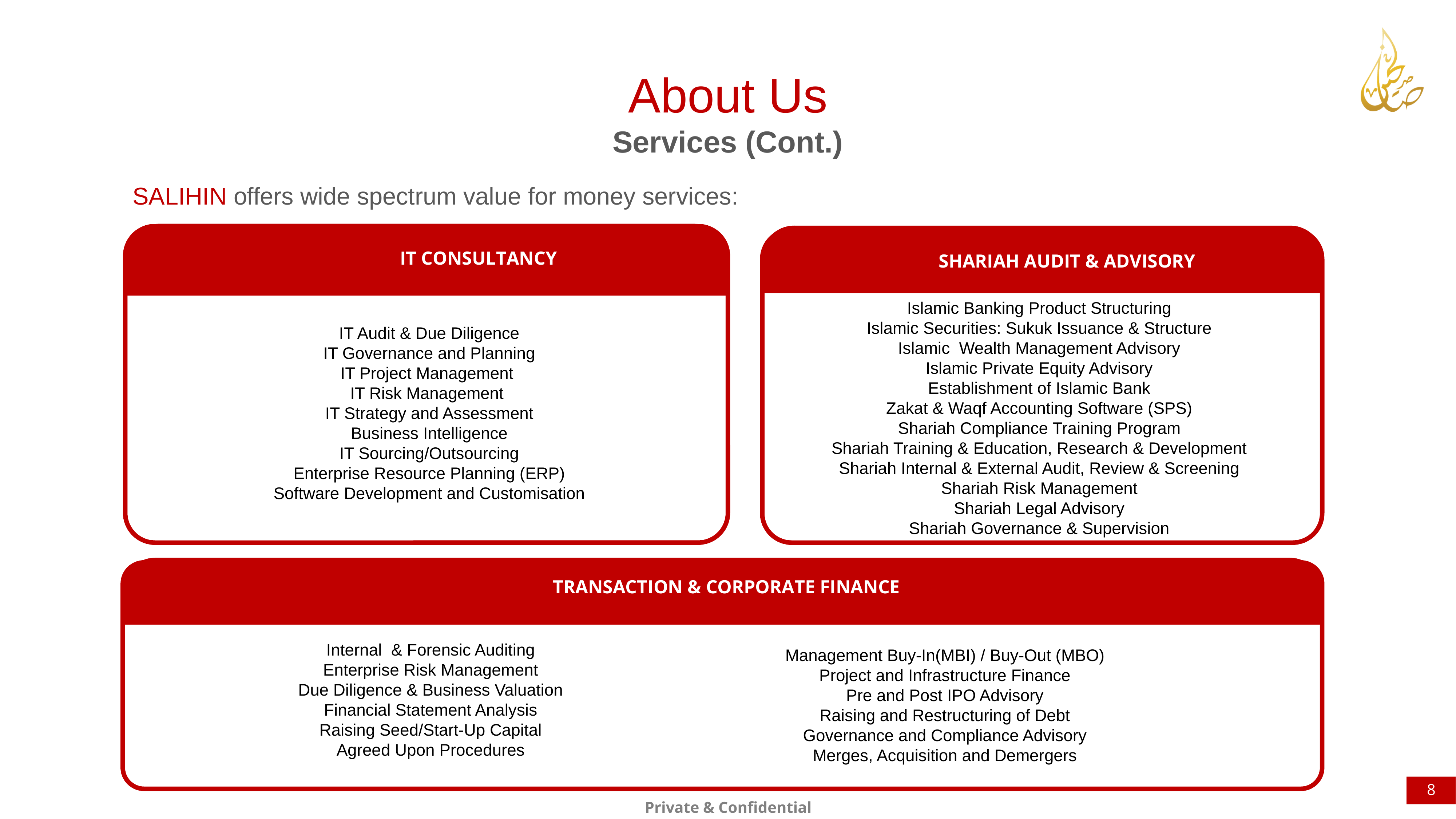

About Us
Services (Cont.)
SALIHIN offers wide spectrum value for money services:

IT CONSULTANCY
IT Audit & Due Diligence
IT Governance and Planning
IT Project Management
IT Risk Management
IT Strategy and Assessment
Business Intelligence
IT Sourcing/Outsourcing
Enterprise Resource Planning (ERP)
Software Development and Customisation

SHARIAH AUDIT & ADVISORY
Islamic Banking Product Structuring
Islamic Securities: Sukuk Issuance & Structure
Islamic  Wealth Management Advisory
Islamic Private Equity Advisory
Establishment of Islamic Bank
Zakat & Waqf Accounting Software (SPS)
Shariah Compliance Training Program
Shariah Training & Education, Research & Development
Shariah Internal & External Audit, Review & Screening
Shariah Risk Management
Shariah Legal Advisory
Shariah Governance & Supervision
GOVERNANCE &
CORPORATE SECRETARIAL

TRANSACTION & CORPORATE FINANCE
Internal  & Forensic Auditing
Enterprise Risk Management
Due Diligence & Business Valuation
Financial Statement Analysis
Raising Seed/Start-Up Capital
Agreed Upon Procedures
Management Buy-In(MBI) / Buy-Out (MBO)
Project and Infrastructure Finance
Pre and Post IPO Advisory
Raising and Restructuring of Debt
Governance and Compliance Advisory
Merges, Acquisition and Demergers

8